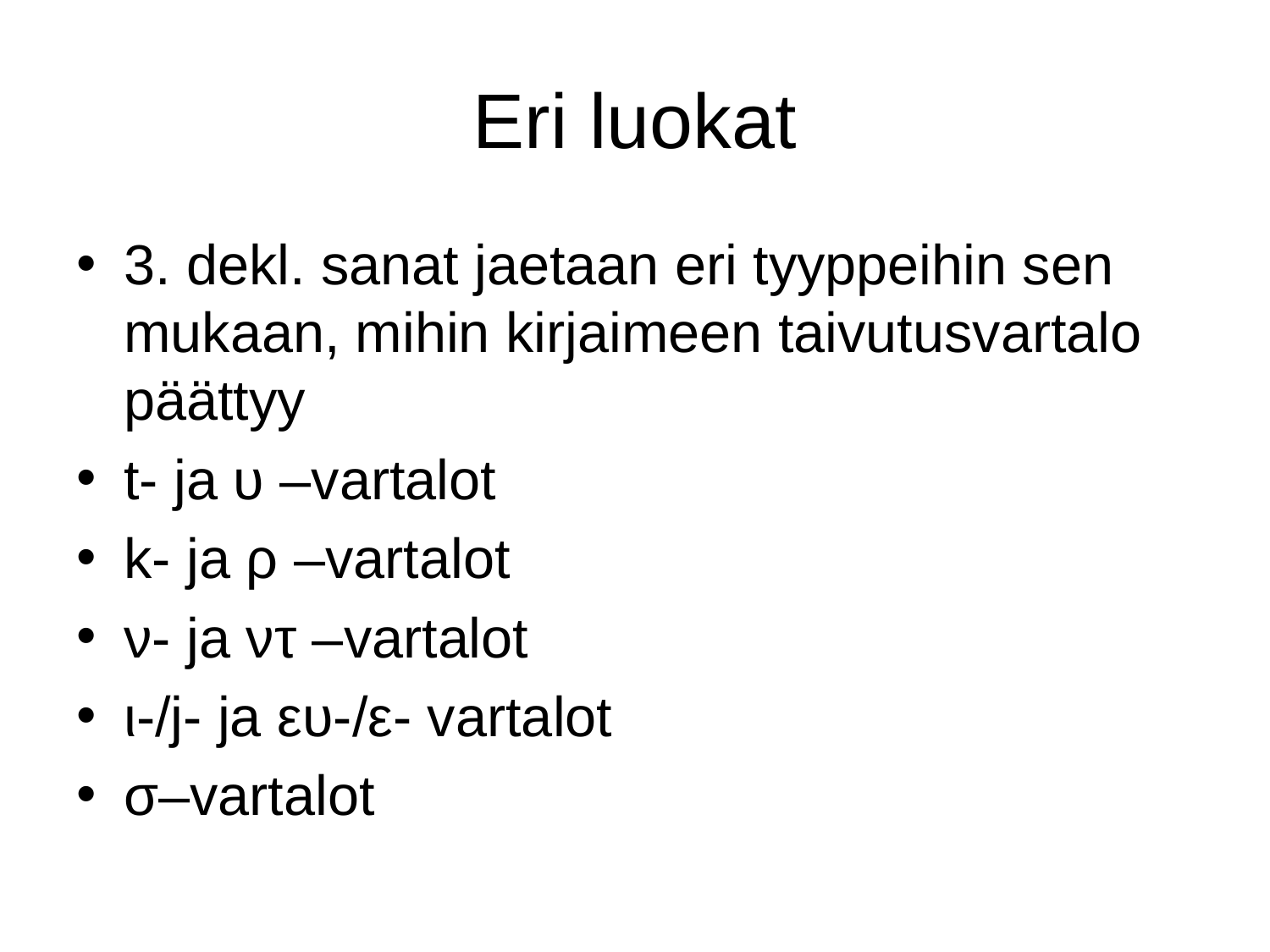

# Eri luokat
3. dekl. sanat jaetaan eri tyyppeihin sen mukaan, mihin kirjaimeen taivutusvartalo päättyy
t- ja υ –vartalot
k- ja ρ –vartalot
ν- ja ντ –vartalot
ι-/j- ja ευ-/ε- vartalot
σ–vartalot